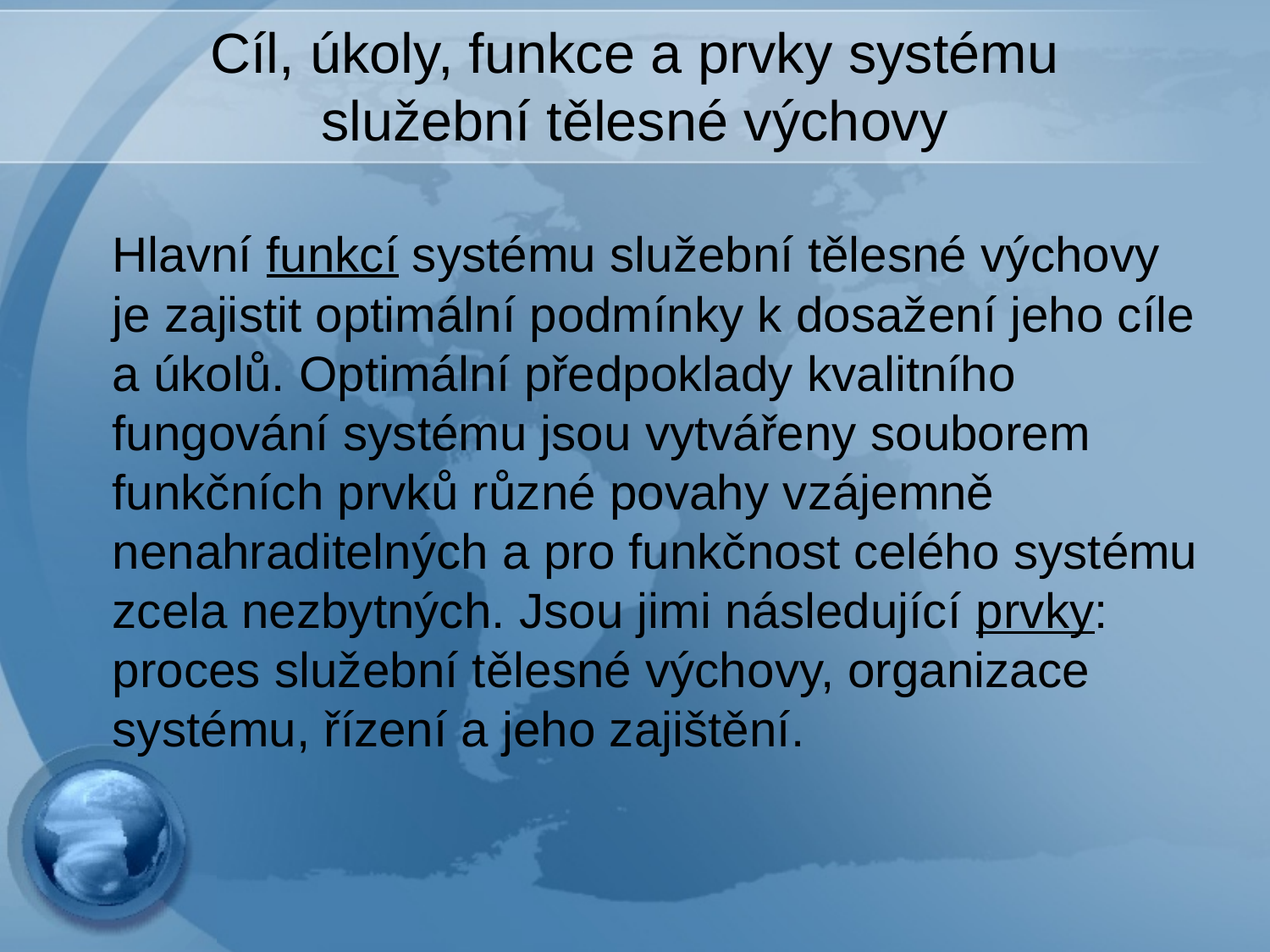

# Cíl, úkoly, funkce a prvky systému služební tělesné výchovy
	Hlavní funkcí systému služební tělesné výchovy je zajistit optimální podmínky k dosažení jeho cíle a úkolů. Optimální předpoklady kvalitního fungování systému jsou vytvářeny souborem funkčních prvků různé povahy vzájemně nenahraditelných a pro funkčnost celého systému zcela nezbytných. Jsou jimi následující prvky: proces služební tělesné výchovy, organizace systému, řízení a jeho zajištění.